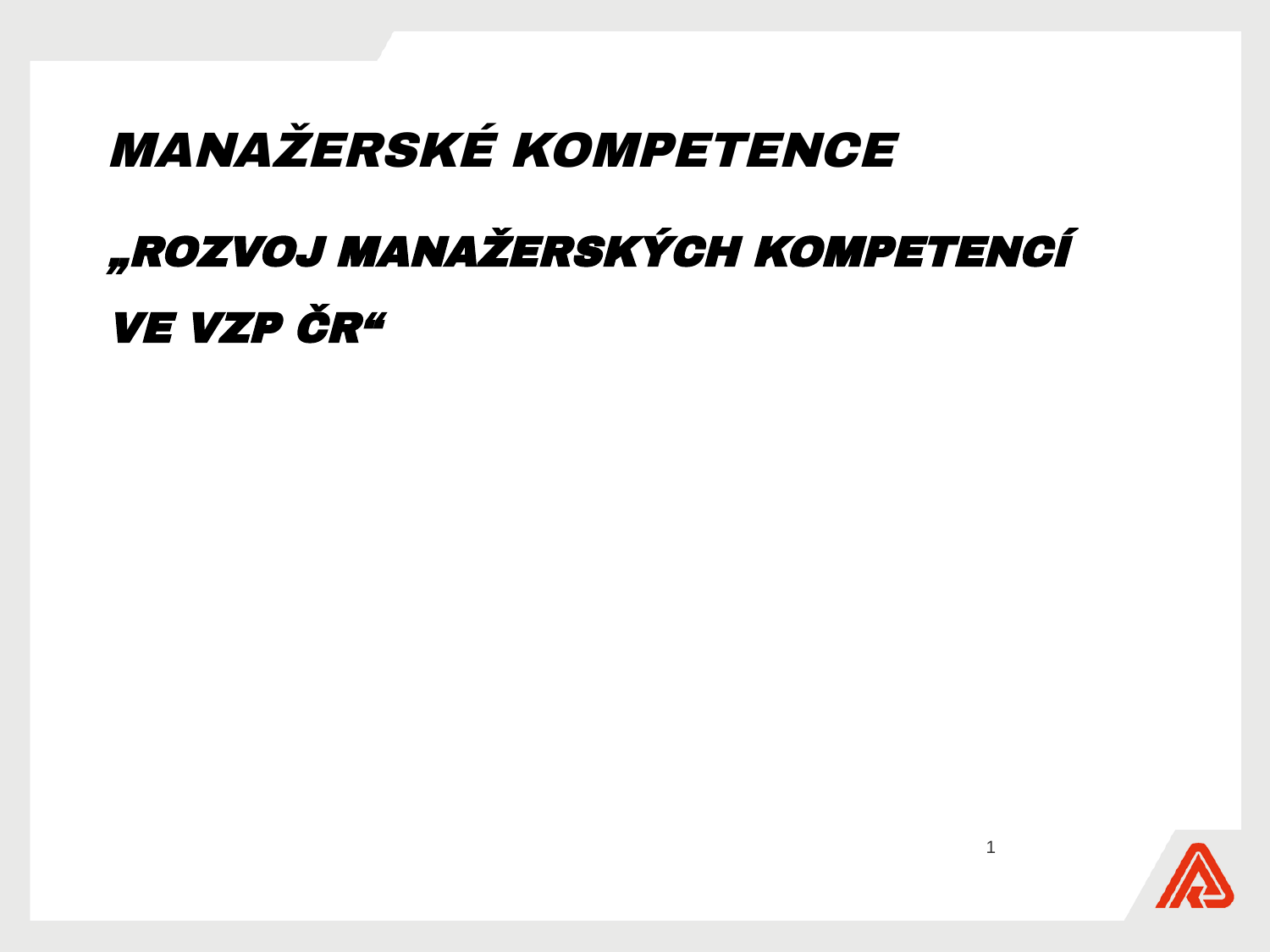

Manažerské kompetence
„rozvoj manažerských kompetencí ve VZP ČR“